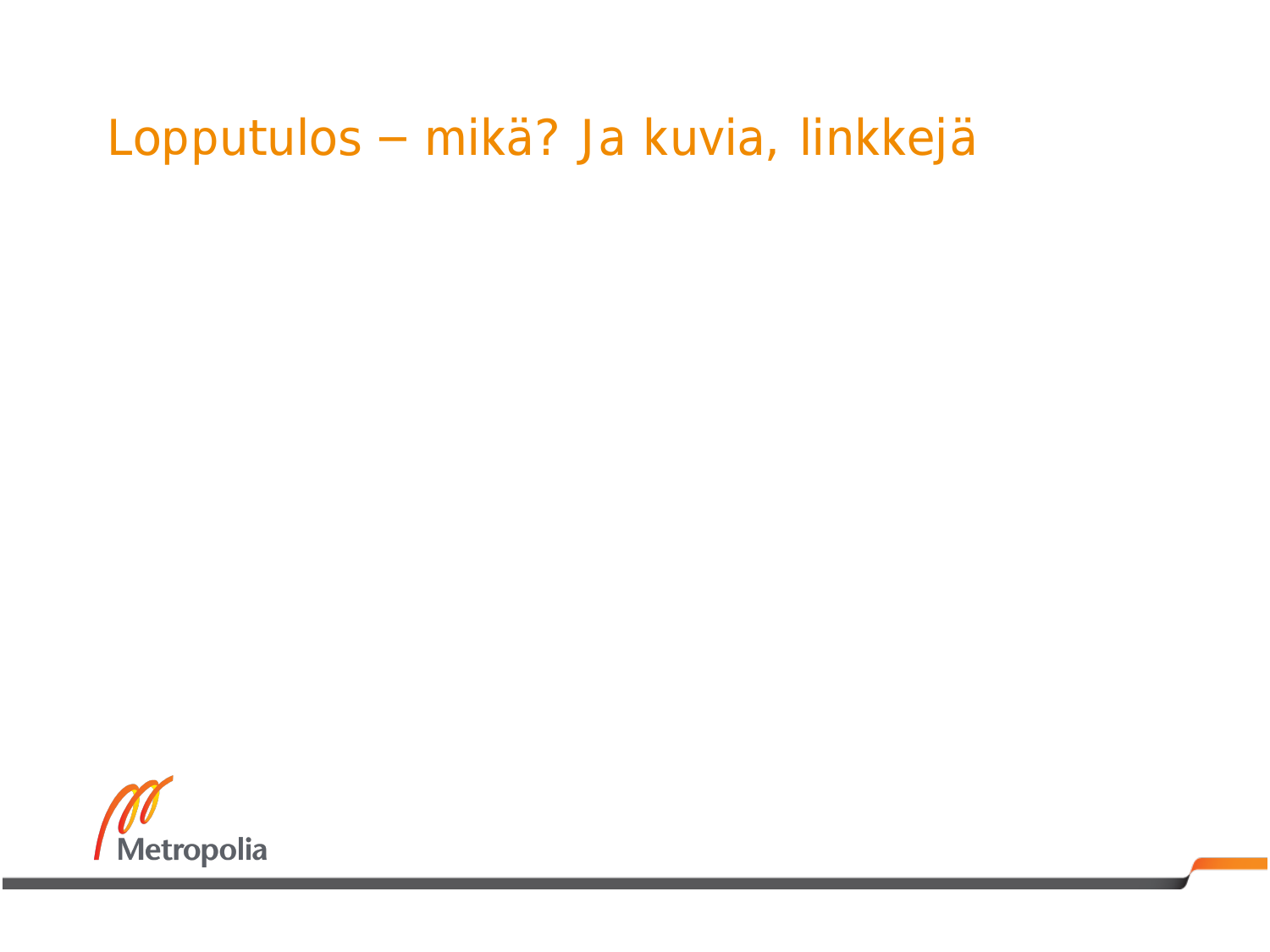

# Lopputulos – mikä? Ja kuvia, linkkejä